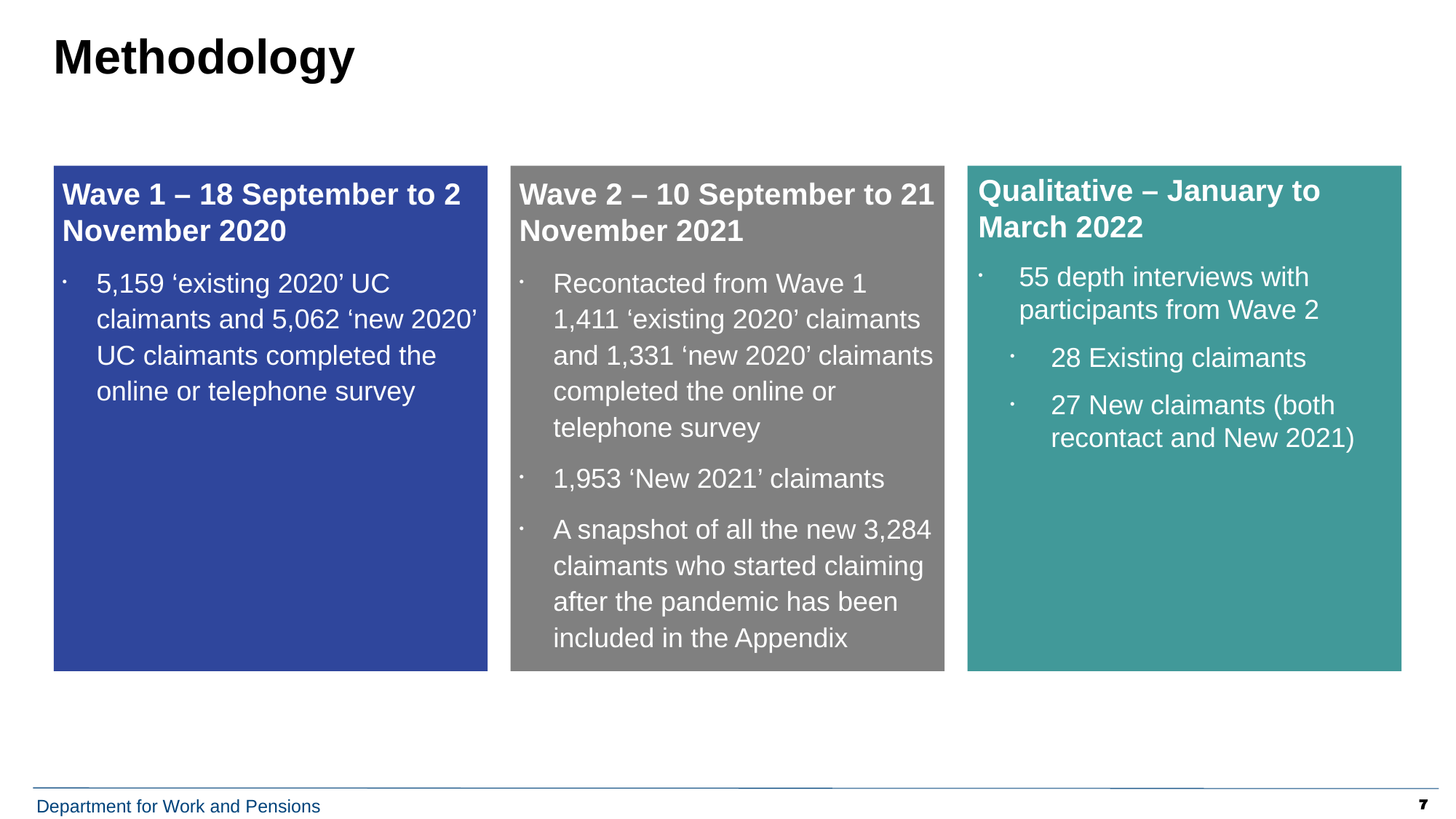

# Methodology
Wave 1 – 18 September to 2 November 2020
5,159 ‘existing 2020’ UC claimants and 5,062 ‘new 2020’ UC claimants completed the online or telephone survey
Wave 2 – 10 September to 21 November 2021
Recontacted from Wave 1 1,411 ‘existing 2020’ claimants and 1,331 ‘new 2020’ claimants completed the online or telephone survey
1,953 ‘New 2021’ claimants
A snapshot of all the new 3,284 claimants who started claiming after the pandemic has been included in the Appendix

Qualitative – January to March 2022
55 depth interviews with participants from Wave 2
28 Existing claimants
27 New claimants (both recontact and New 2021)
7